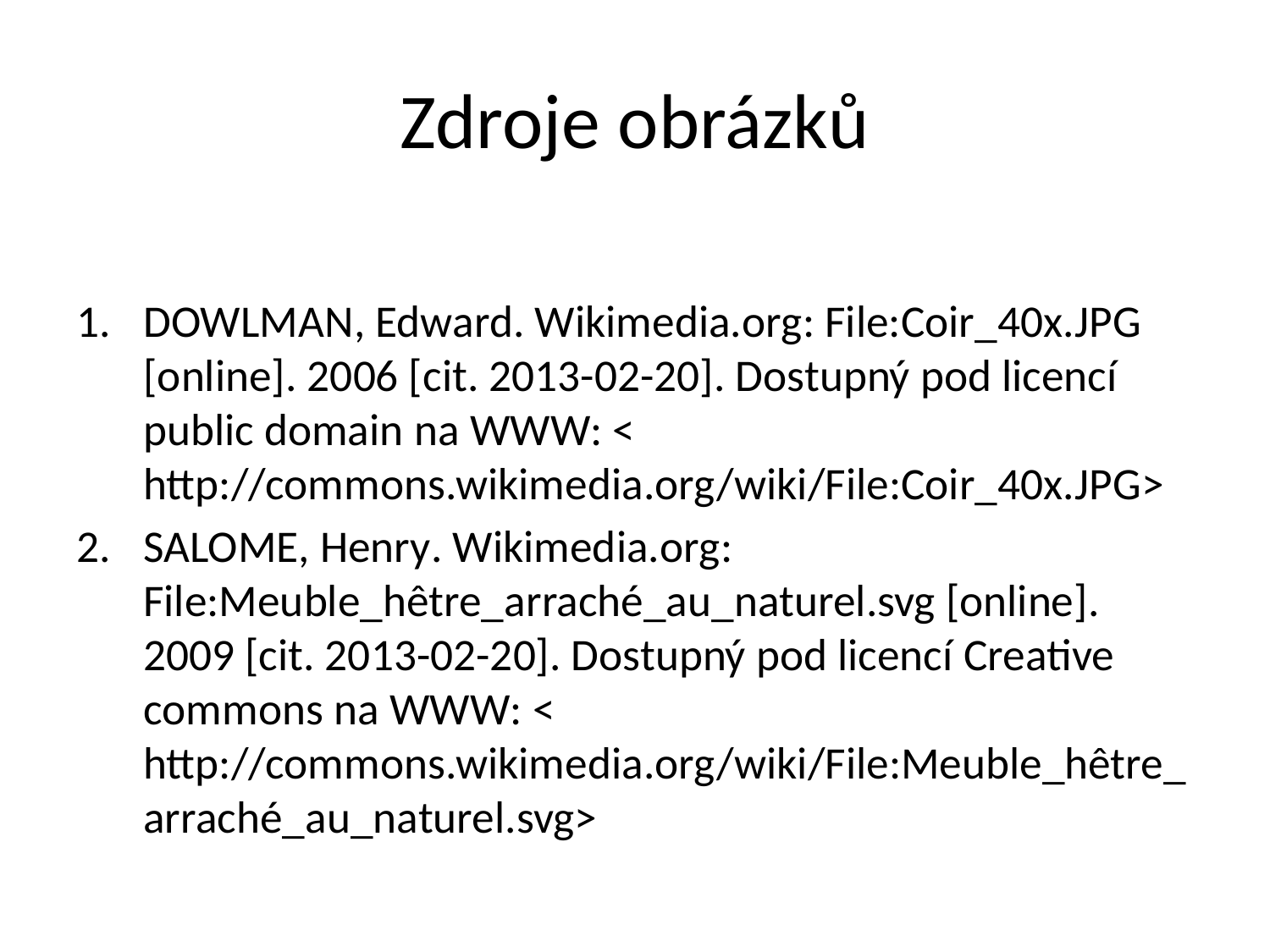

# Zdroje obrázků

DOWLMAN, Edward. Wikimedia.org: File:Coir_40x.JPG [online]. 2006 [cit. 2013-02-20]. Dostupný pod licencí public domain na WWW: < http://commons.wikimedia.org/wiki/File:Coir_40x.JPG>
SALOME, Henry. Wikimedia.org: File:Meuble_hêtre_arraché_au_naturel.svg [online]. 2009 [cit. 2013-02-20]. Dostupný pod licencí Creative commons na WWW: < http://commons.wikimedia.org/wiki/File:Meuble_hêtre_arraché_au_naturel.svg>